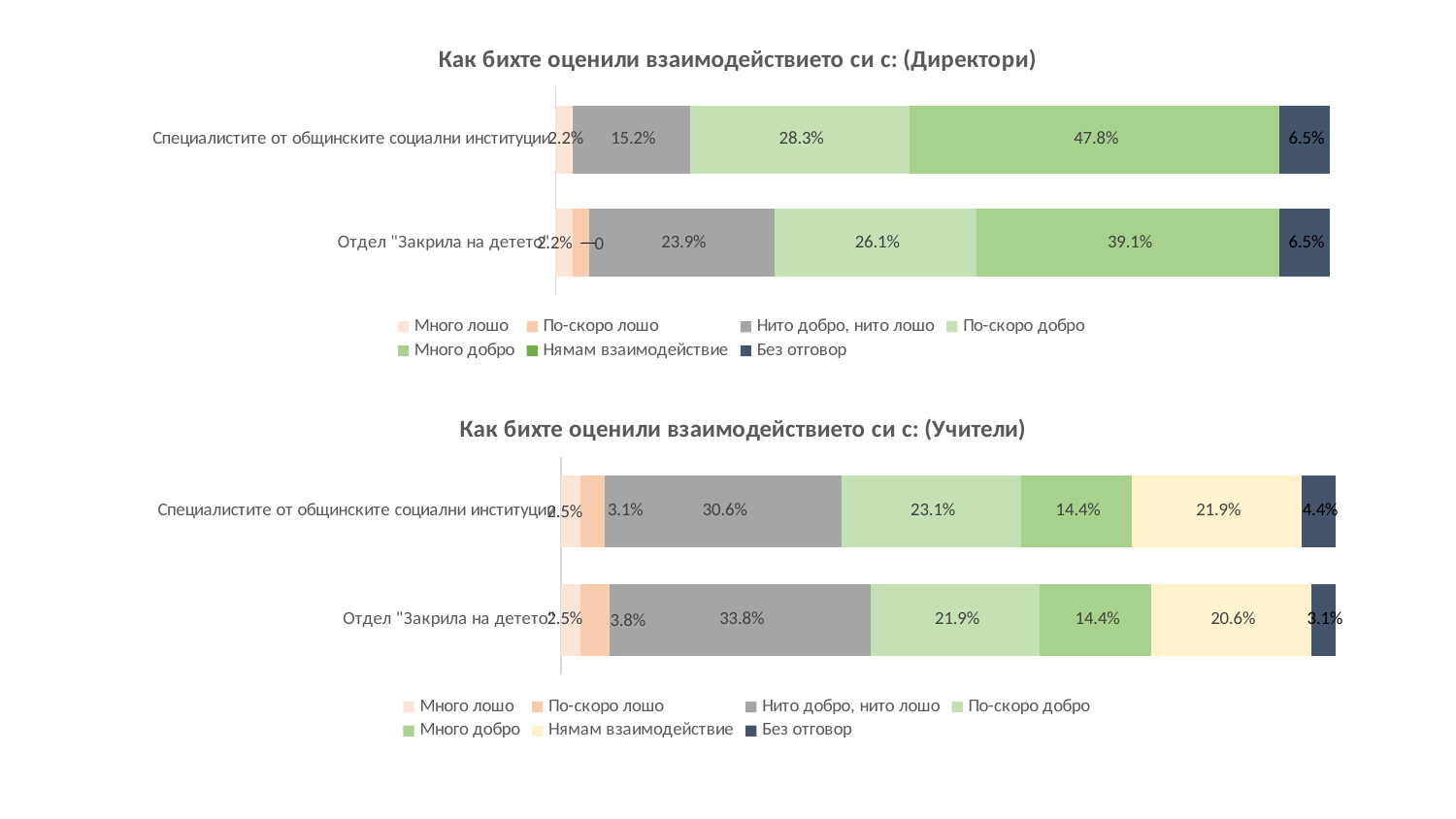

### Chart: Как бихте оценили взаимодействието си с: (Директори)

| Category | Много лошо | По-скоро лошо | Нито добро, нито лошо | По-скоро добро | Много добро | Нямам взаимодействие | Без отговор |
|---|---|---|---|---|---|---|---|
| Отдел "Закрила на детето" | 0.021739130434782608 | 0.021739130434782608 | 0.2391304347826087 | 0.2608695652173913 | 0.391304347826087 | 0.0 | 0.06521739130434782 |
| Специалистите от общинските социални институции | 0.021739130434782608 | 0.0 | 0.15217391304347827 | 0.2826086956521739 | 0.4782608695652174 | 0.0 | 0.06521739130434782 |

### Chart: Как бихте оценили взаимодействието си с: (Учители)

| Category | Много лошо | По-скоро лошо | Нито добро, нито лошо | По-скоро добро | Много добро | Нямам взаимодействие | Без отговор |
|---|---|---|---|---|---|---|---|
| Отдел "Закрила на детето" | 0.025 | 0.0375 | 0.3375 | 0.21875 | 0.14375 | 0.20625 | 0.03125 |
| Специалистите от общинските социални институции | 0.025 | 0.03125 | 0.30625 | 0.23125 | 0.14375 | 0.21875 | 0.04375 |